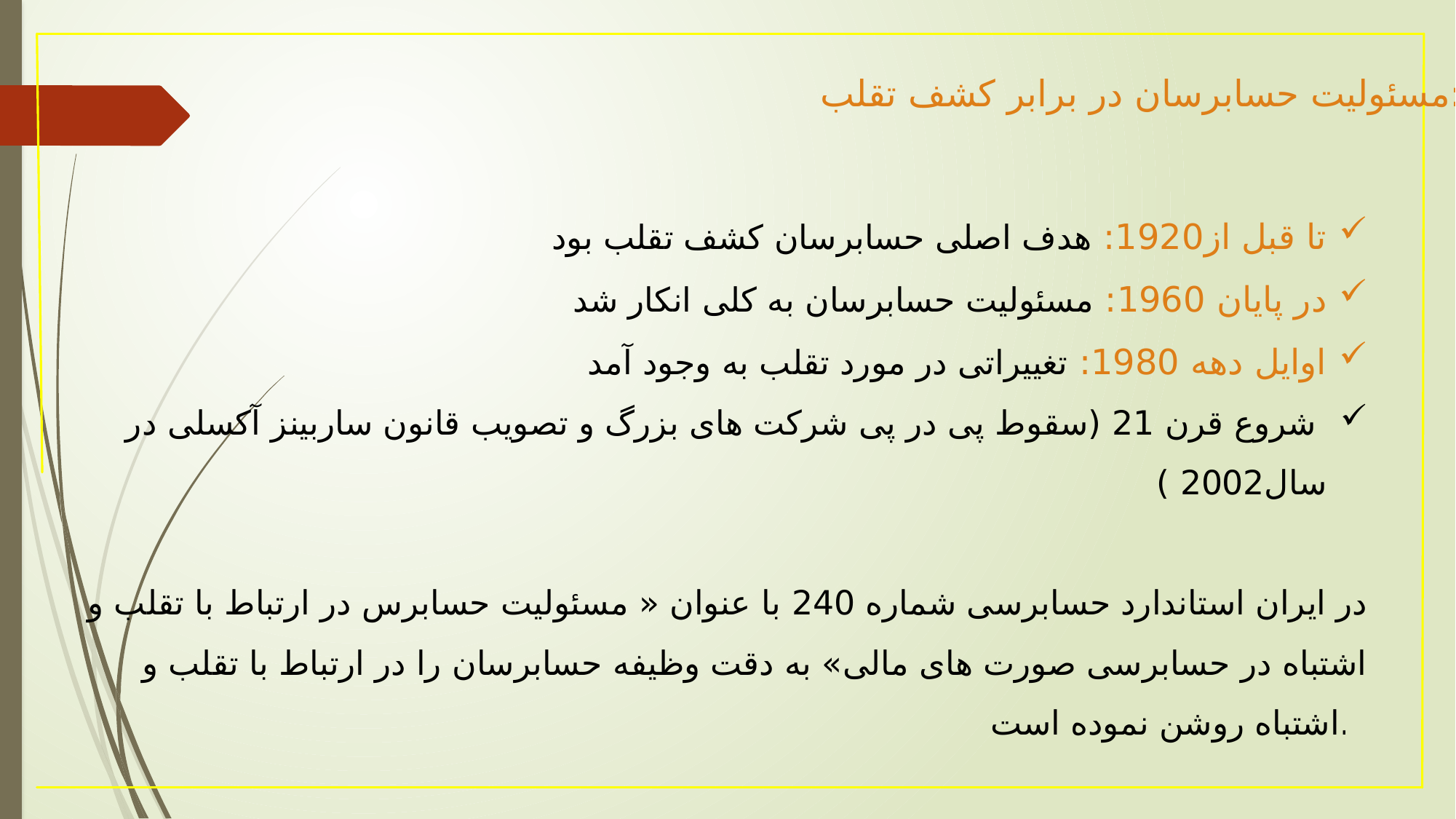

مسئولیت حسابرسان در برابر کشف تقلب:
تا قبل از1920: هدف اصلی حسابرسان کشف تقلب بود
در پایان 1960: مسئولیت حسابرسان به کلی انکار شد
اوایل دهه 1980: تغییراتی در مورد تقلب به وجود آمد
 شروع قرن 21 (سقوط پی در پی شرکت های بزرگ و تصویب قانون ساربینز آکسلی در سال2002 )

در ایران استاندارد حسابرسی شماره 240 با عنوان « مسئولیت حسابرس در ارتباط با تقلب و اشتباه در حسابرسی صورت های مالی» به دقت وظیفه حسابرسان را در ارتباط با تقلب و اشتباه روشن نموده است.